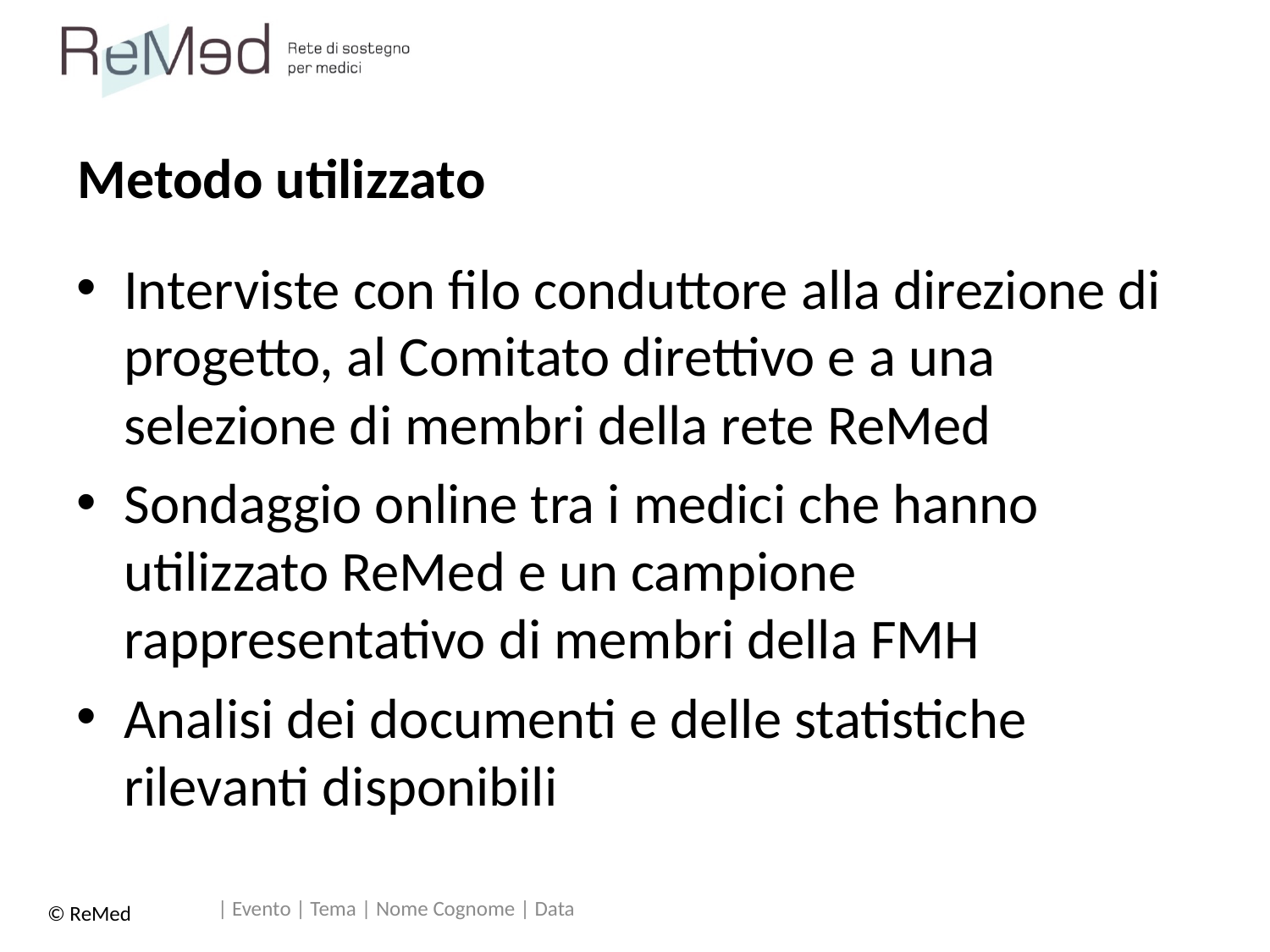

# Metodo utilizzato
Interviste con filo conduttore alla direzione di progetto, al Comitato direttivo e a una selezione di membri della rete ReMed
Sondaggio online tra i medici che hanno utilizzato ReMed e un campione rappresentativo di membri della FMH
Analisi dei documenti e delle statistiche rilevanti disponibili

| Evento | Tema | Nome Cognome | Data
© ReMed